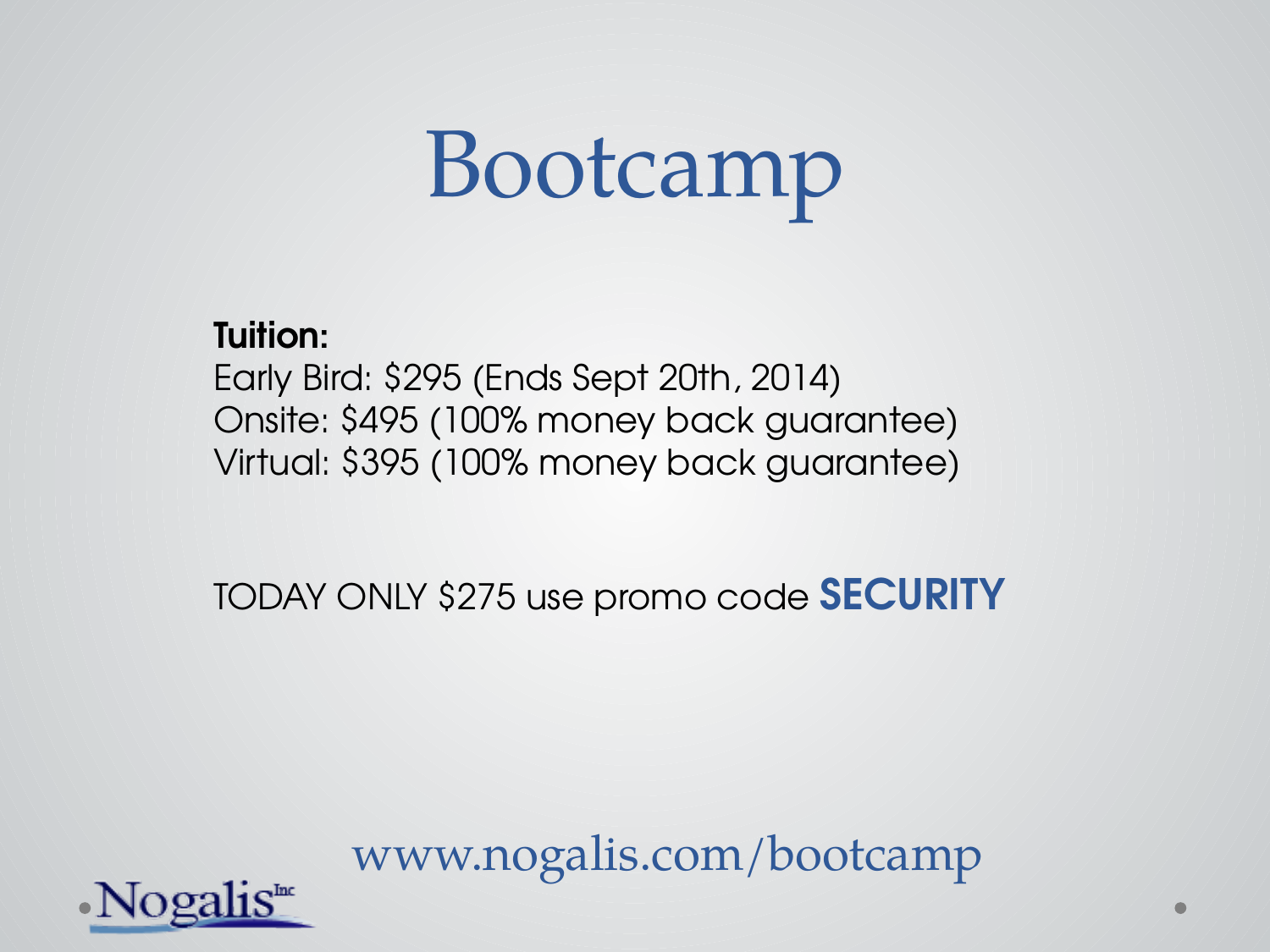

# Bootcamp
Tuition:
Early Bird: $295 (Ends Sept 20th, 2014)
Onsite: $495 (100% money back guarantee)
Virtual: $395 (100% money back guarantee)

TODAY ONLY $275 use promo code SECURITY
www.nogalis.com/bootcamp